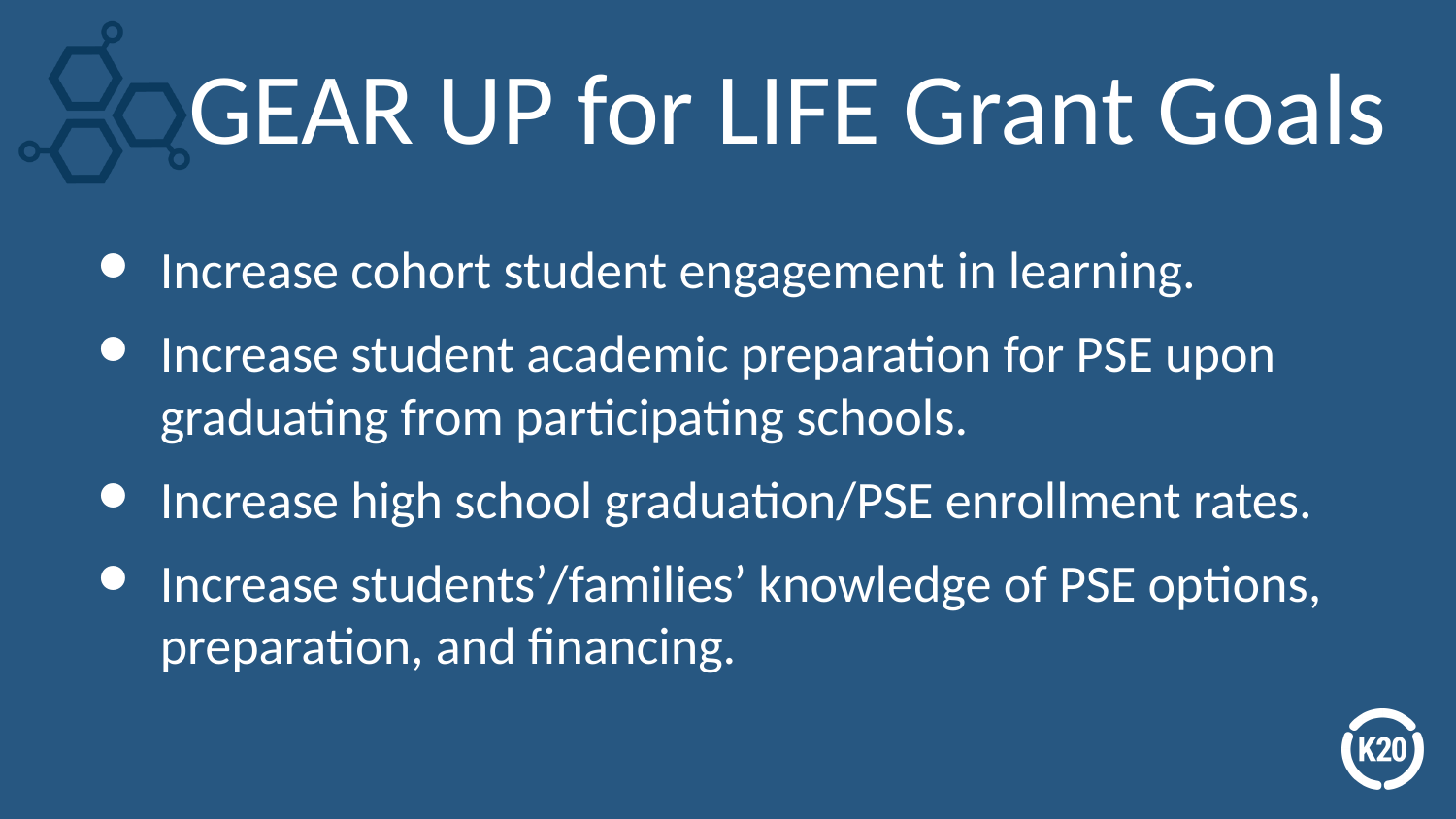

# GEAR UP for LIFE Grant Goals
Increase cohort student engagement in learning.
Increase student academic preparation for PSE upon graduating from participating schools.
Increase high school graduation/PSE enrollment rates.
Increase students’/families’ knowledge of PSE options, preparation, and financing.